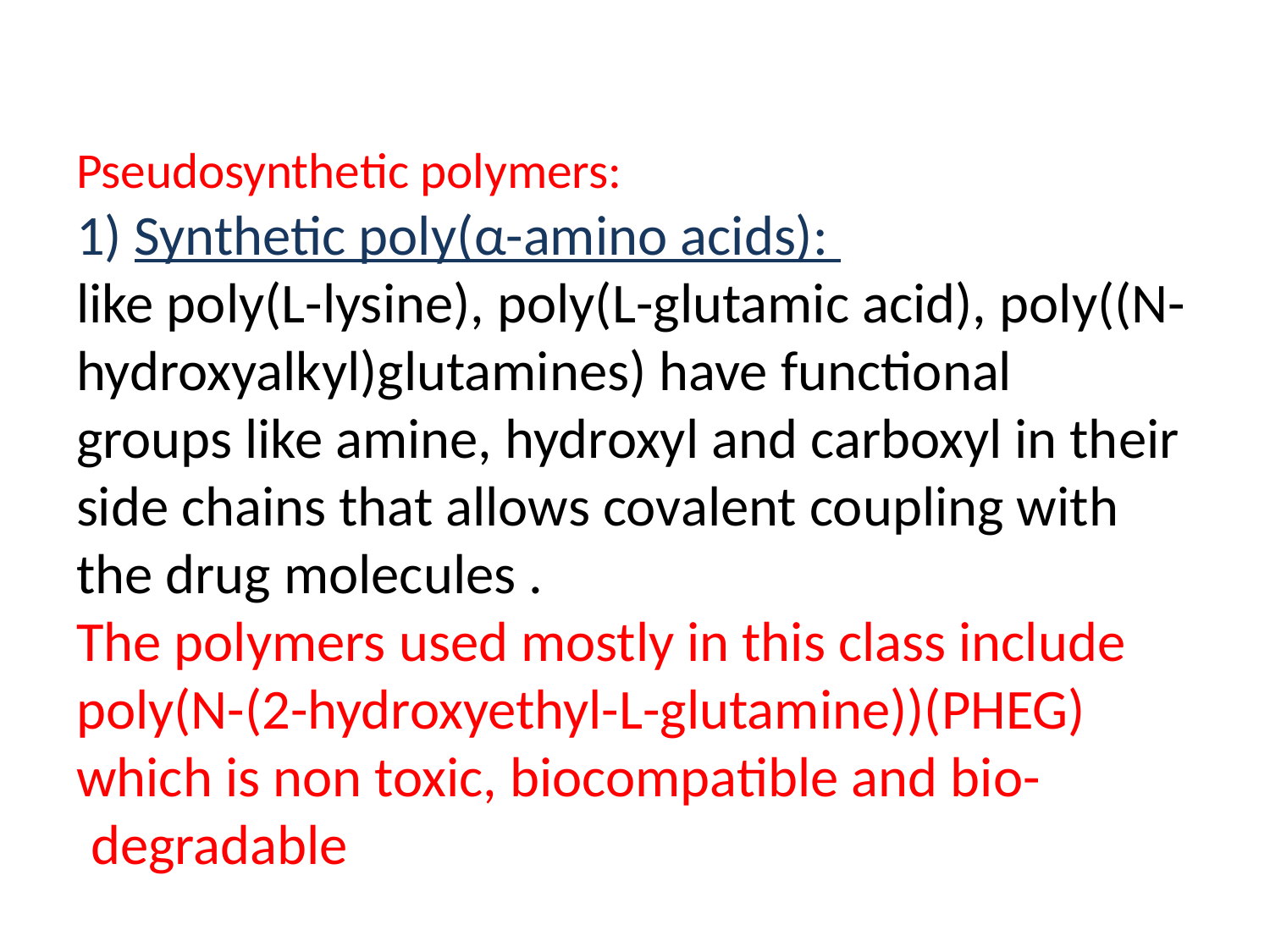

# Pseudosynthetic polymers: 1) Synthetic poly(α-amino acids): like poly(L-lysine), poly(L-glutamic acid), poly((N-hydroxyalkyl)glutamines) have functional groups like amine, hydroxyl and carboxyl in their side chains that allows covalent coupling with the drug molecules . The polymers used mostly in this class include poly(N-(2-hydroxyethyl-L-glutamine))(PHEG) which is non toxic, biocompatible and bio-degradable